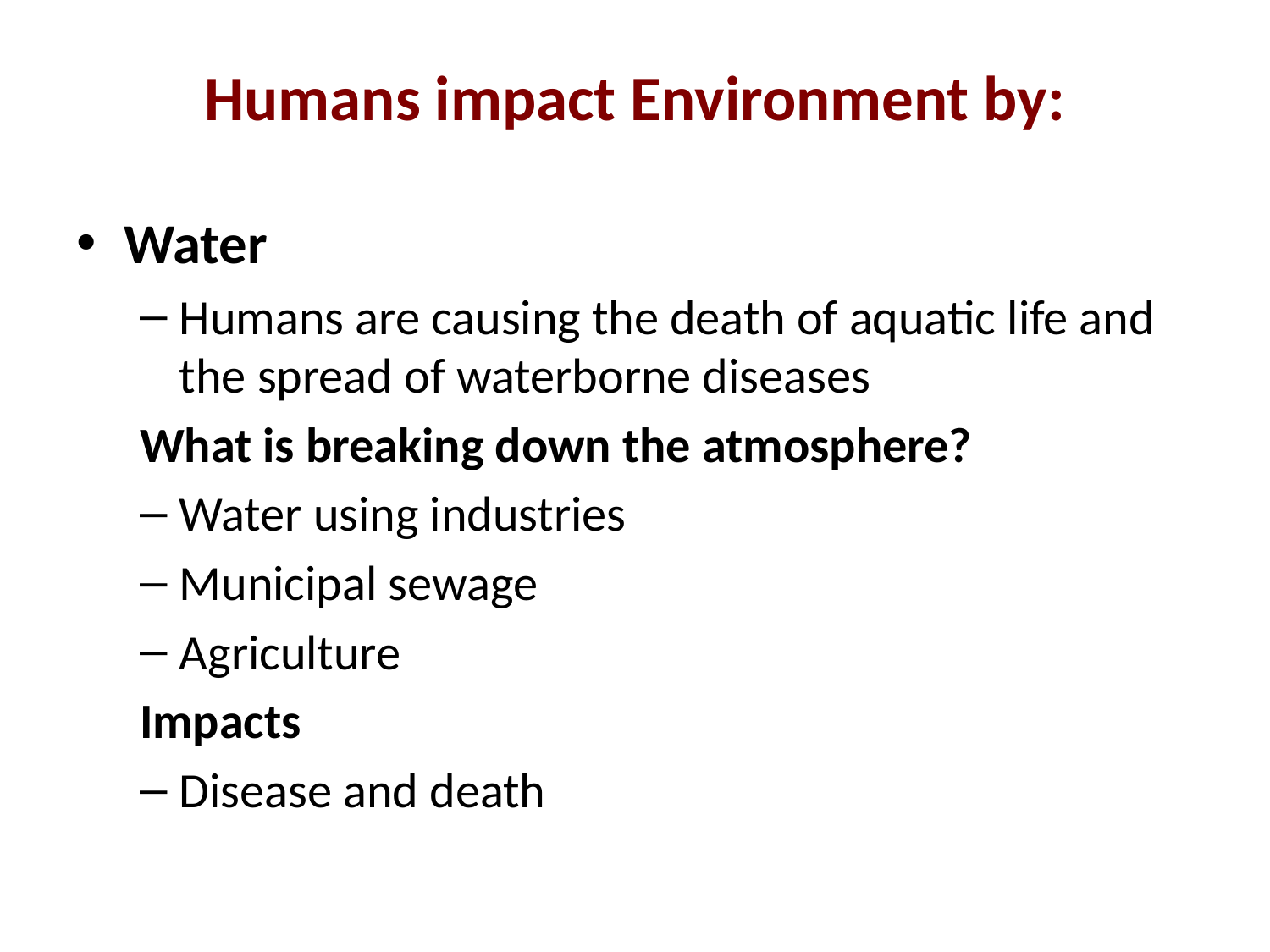

# Humans impact Environment by:
Water
Humans are causing the death of aquatic life and the spread of waterborne diseases
What is breaking down the atmosphere?
Water using industries
Municipal sewage
Agriculture
Impacts
Disease and death